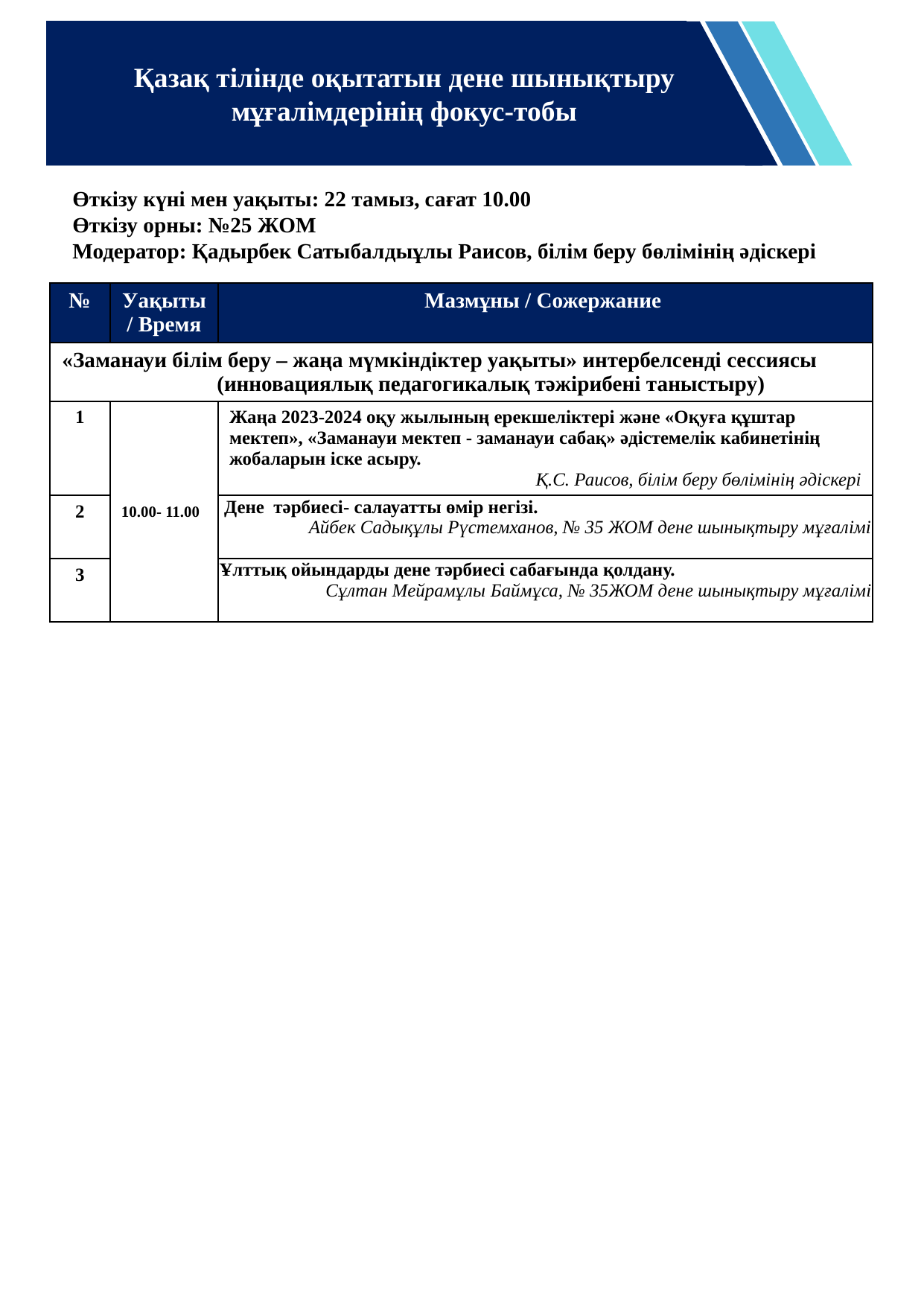

Қазақ тілінде оқытатын дене шынықтыру мұғалімдерінің фокус-тобы

Өткізу күні мен уақыты: 22 тамыз, сағат 10.00
Өткізу орны: №25 ЖОМ
Модератор: Қадырбек Сатыбалдыұлы Раисов, білім беру бөлімінің әдіскері
| № | Уақыты / Время | Мазмұны / Сожержание |
| --- | --- | --- |
| «Заманауи білім беру – жаңа мүмкіндіктер уақыты» интербелсенді сессиясы (инновациялық педагогикалық тәжірибені таныстыру) |  |  |
| 1 | 10.00- 11.00 | Жаңа 2023-2024 оқу жылының ерекшеліктері және «Оқуға құштар мектеп», «Заманауи мектеп - заманауи сабақ» әдістемелік кабинетінің жобаларын іске асыру. Қ.С. Раисов, білім беру бөлімінің әдіскері |
| 2 |  | Дене тәрбиесі- салауатты өмір негізі. Айбек Садықұлы Рүстемханов, № 35 ЖОМ дене шынықтыру мұғалімі |
| 3 |  | Ұлттық ойындарды дене тәрбиесі сабағында қолдану. Сұлтан Мейрамұлы Баймұса, № 35ЖОМ дене шынықтыру мұғалімі |